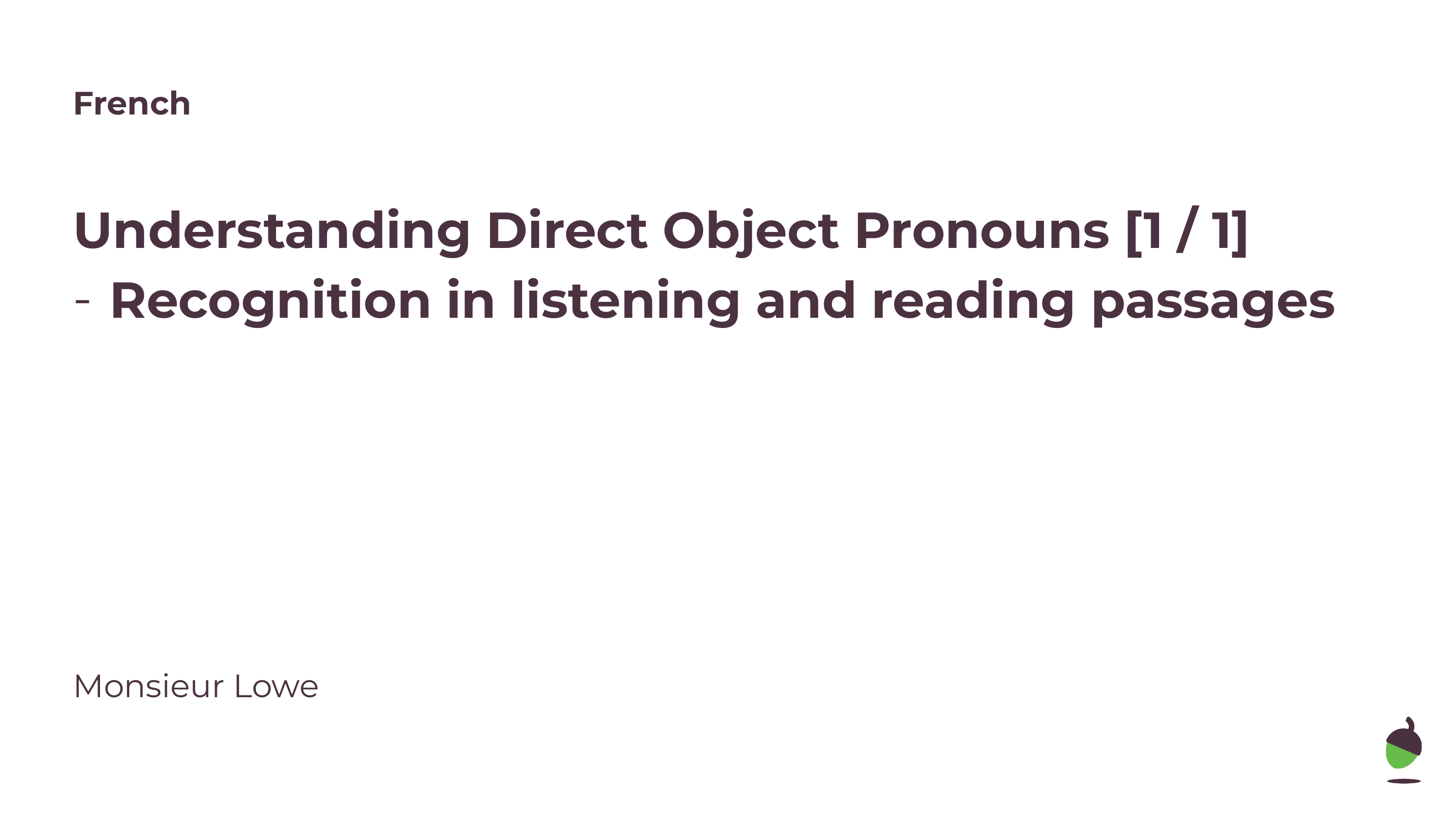

French
Understanding Direct Object Pronouns [1 / 1]
Recognition in listening and reading passages
Monsieur Lowe